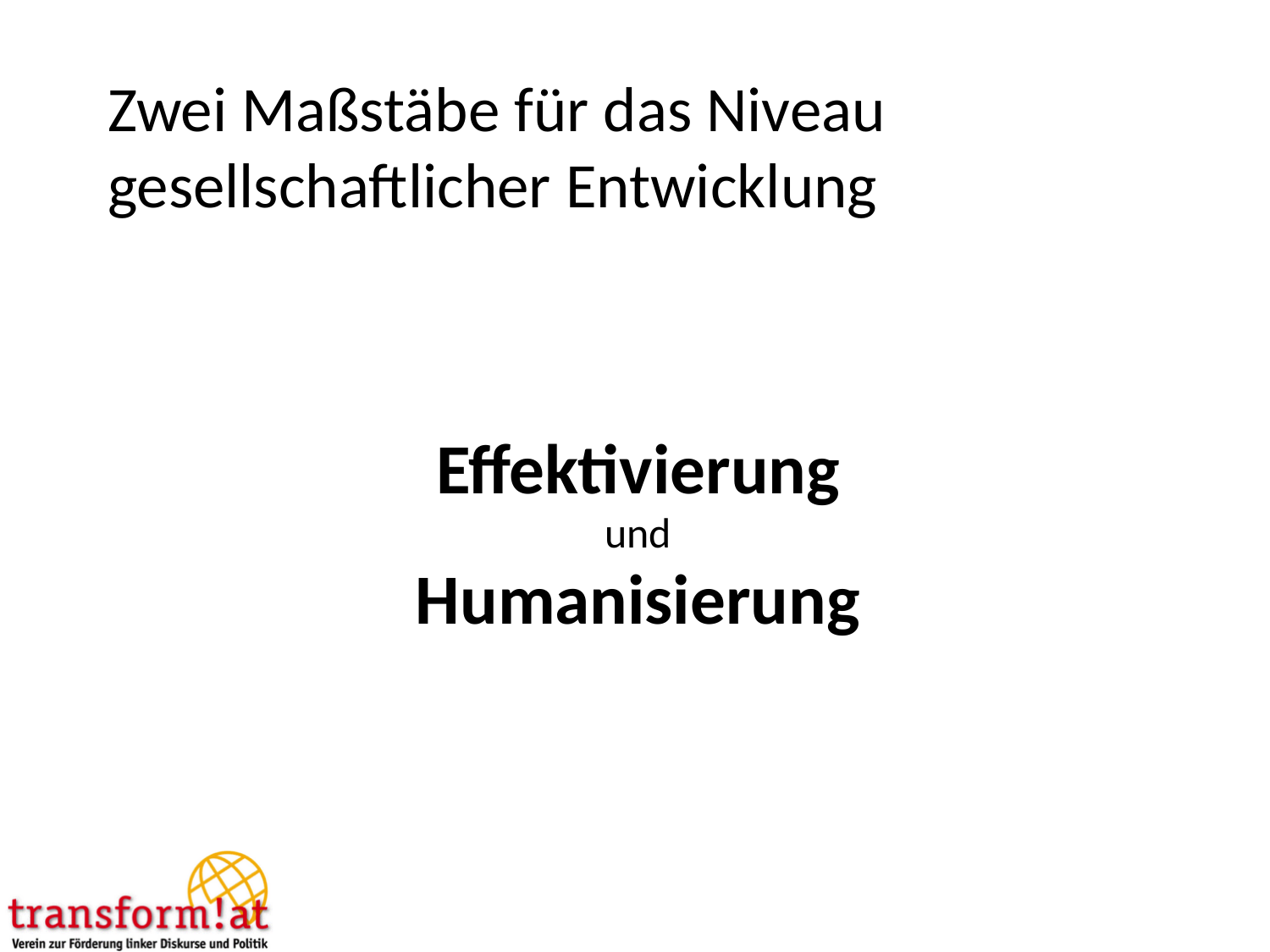

# Zwei Maßstäbe für das Niveau gesellschaftlicher Entwicklung

Effektivierung
und
Humanisierung